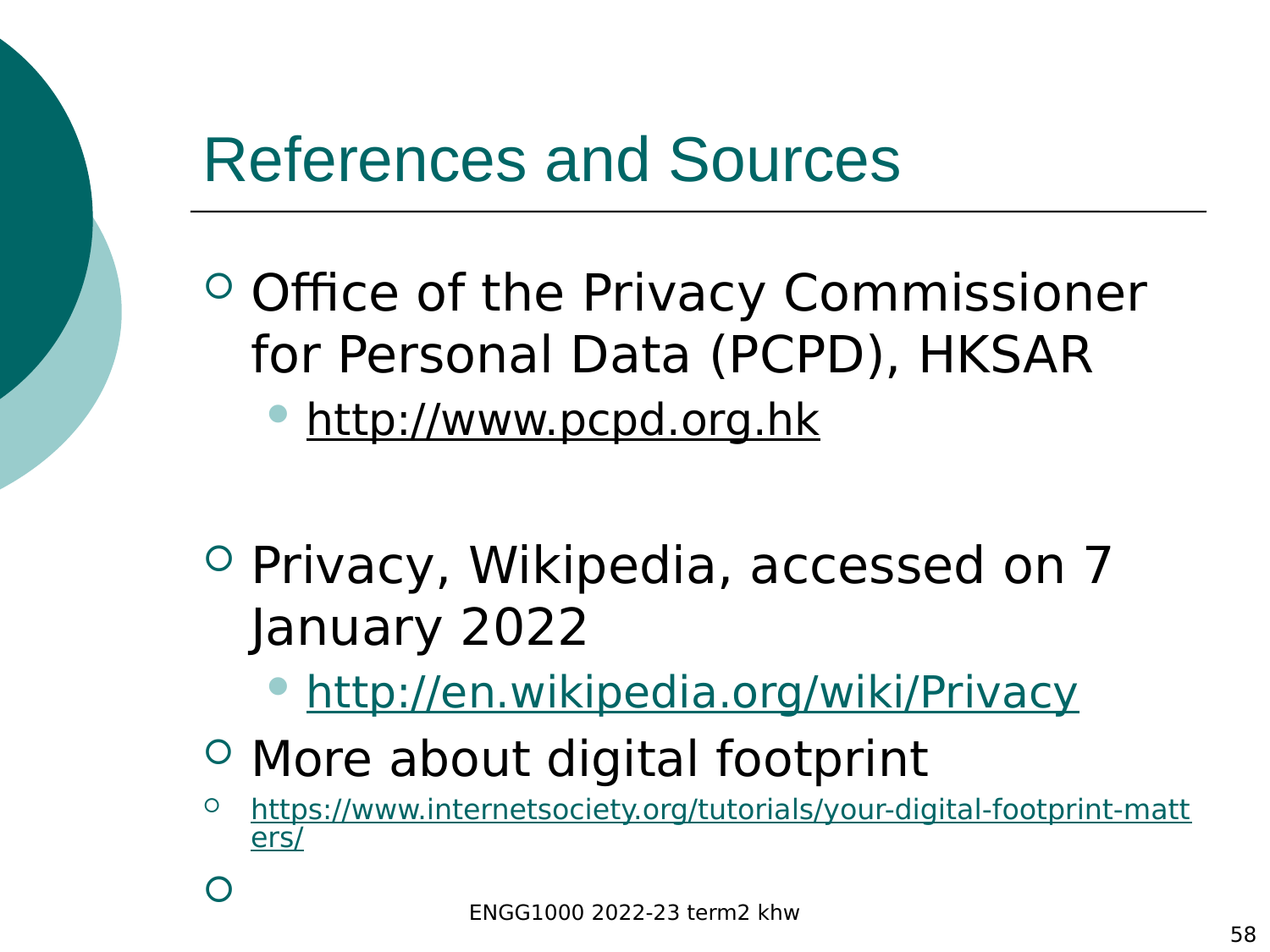

# References and Sources
Office of the Privacy Commissioner for Personal Data (PCPD), HKSAR
http://www.pcpd.org.hk

Privacy, Wikipedia, accessed on 7 January 2022
http://en.wikipedia.org/wiki/Privacy
More about digital footprint
https://www.internetsociety.org/tutorials/your-digital-footprint-matters/

ENGG1000 2022-23 term2 khw
58